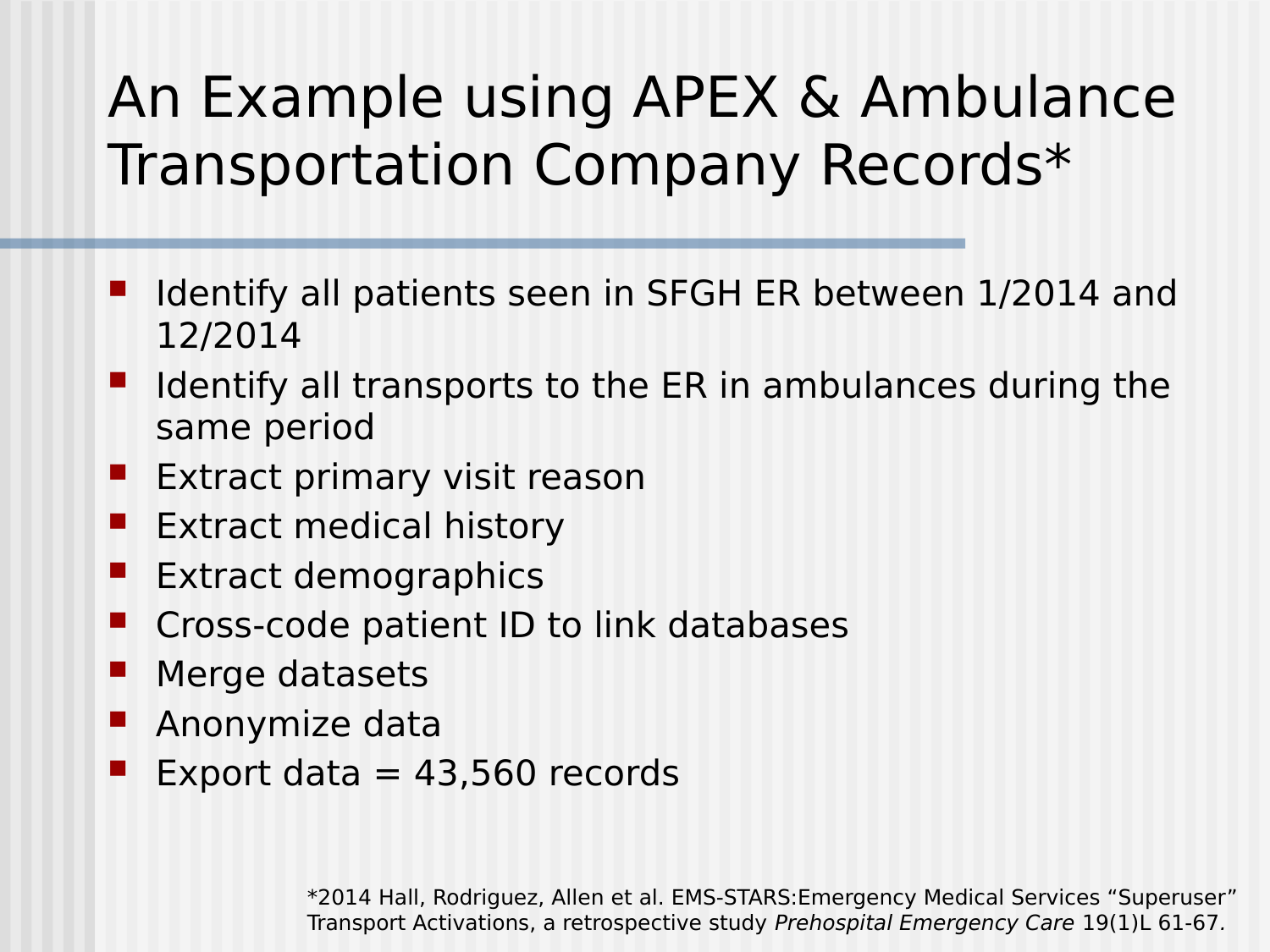

# An Example using APEX & Ambulance Transportation Company Records*
Identify all patients seen in SFGH ER between 1/2014 and 12/2014
Identify all transports to the ER in ambulances during the same period
Extract primary visit reason
Extract medical history
Extract demographics
Cross-code patient ID to link databases
Merge datasets
Anonymize data
Export data = 43,560 records

*2014 Hall, Rodriguez, Allen et al. EMS-STARS:Emergency Medical Services “Superuser” Transport Activations, a retrospective study Prehospital Emergency Care 19(1)L 61-67.